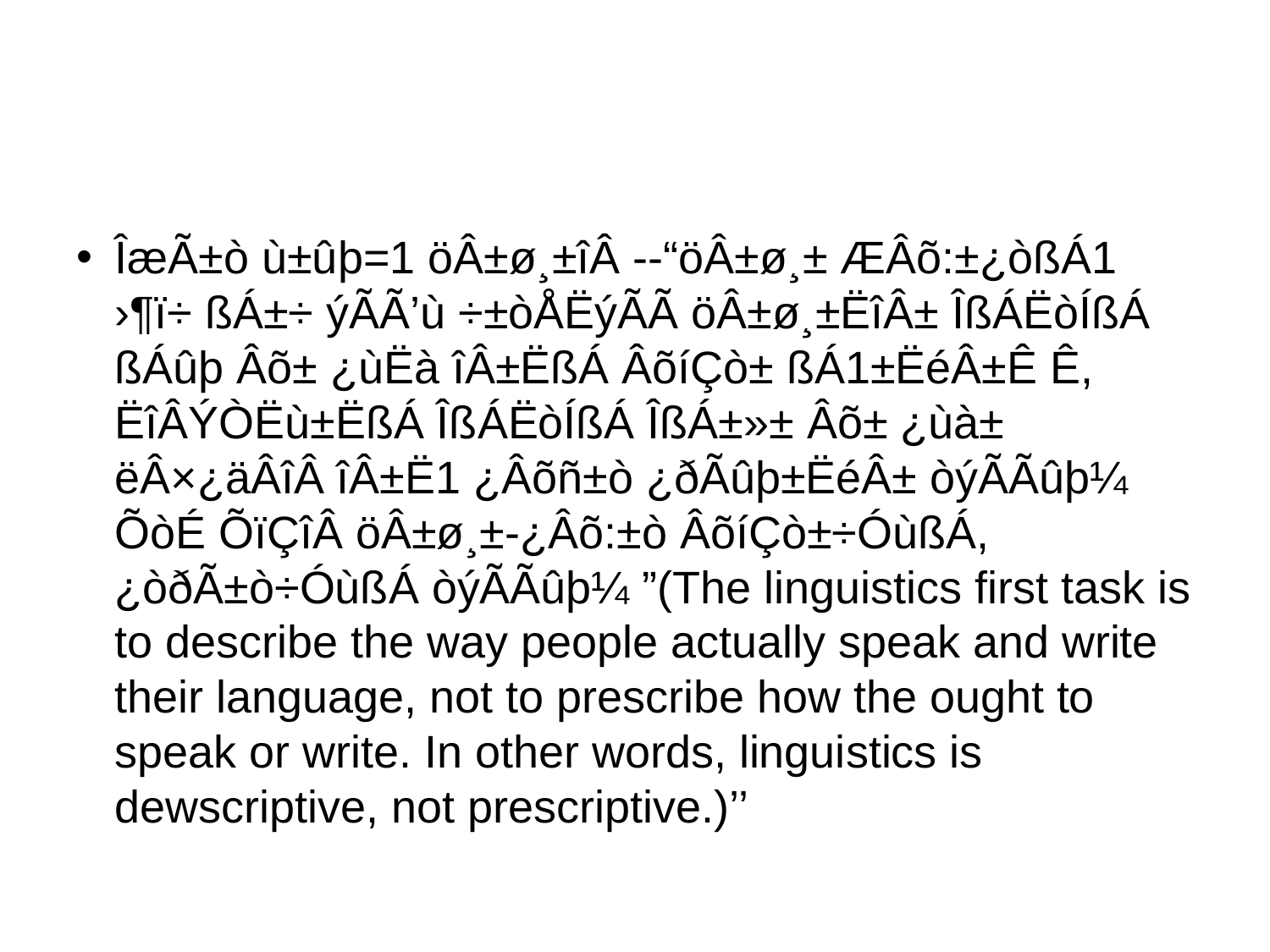

#
ÎæÃ±ò ù±ûþ=1 öÂ±ø¸±îÂ --“öÂ±ø¸± ÆÂõ:±¿òßÁ1 ›¶ï÷ ßÁ±÷ ýÃÃ’ù ÷±òÅËýÃÃ öÂ±ø¸±ËîÂ± ÎßÁËòÍßÁ ßÁûþ Âõ± ¿ùËà îÂ±ËßÁ ÂõíÇò± ßÁ1±ËéÂ±Ê Ê, ËîÂÝÒËù±ËßÁ ÎßÁËòÍßÁ ÎßÁ±»± Âõ± ¿ùà± ëÂ×¿äÂîÂ îÂ±Ë1 ¿Âõñ±ò ¿ðÃûþ±ËéÂ± òýÃÃûþ¼ ÕòÉ ÕïÇîÂ öÂ±ø¸±-¿Âõ:±ò ÂõíÇò±÷ÓùßÁ, ¿òðÃ±ò÷ÓùßÁ òýÃÃûþ¼ ”(The linguistics first task is to describe the way people actually speak and write their language, not to prescribe how the ought to speak or write. In other words, linguistics is dewscriptive, not prescriptive.)’’